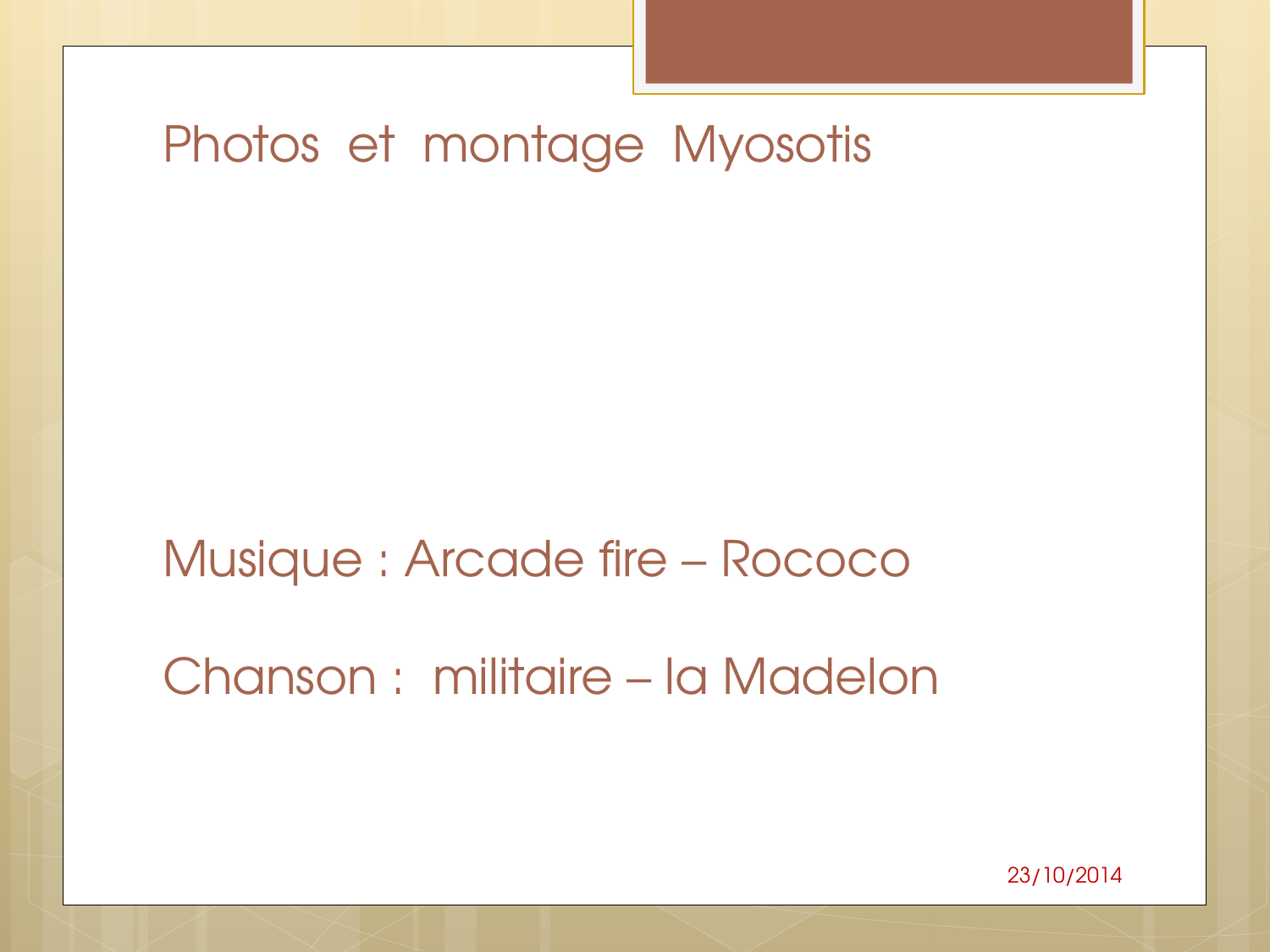

Photos  et  montage  Myosotis

Musique : Arcade fire – Rococo

Chanson :  militaire – la Madelon

23/10/2014